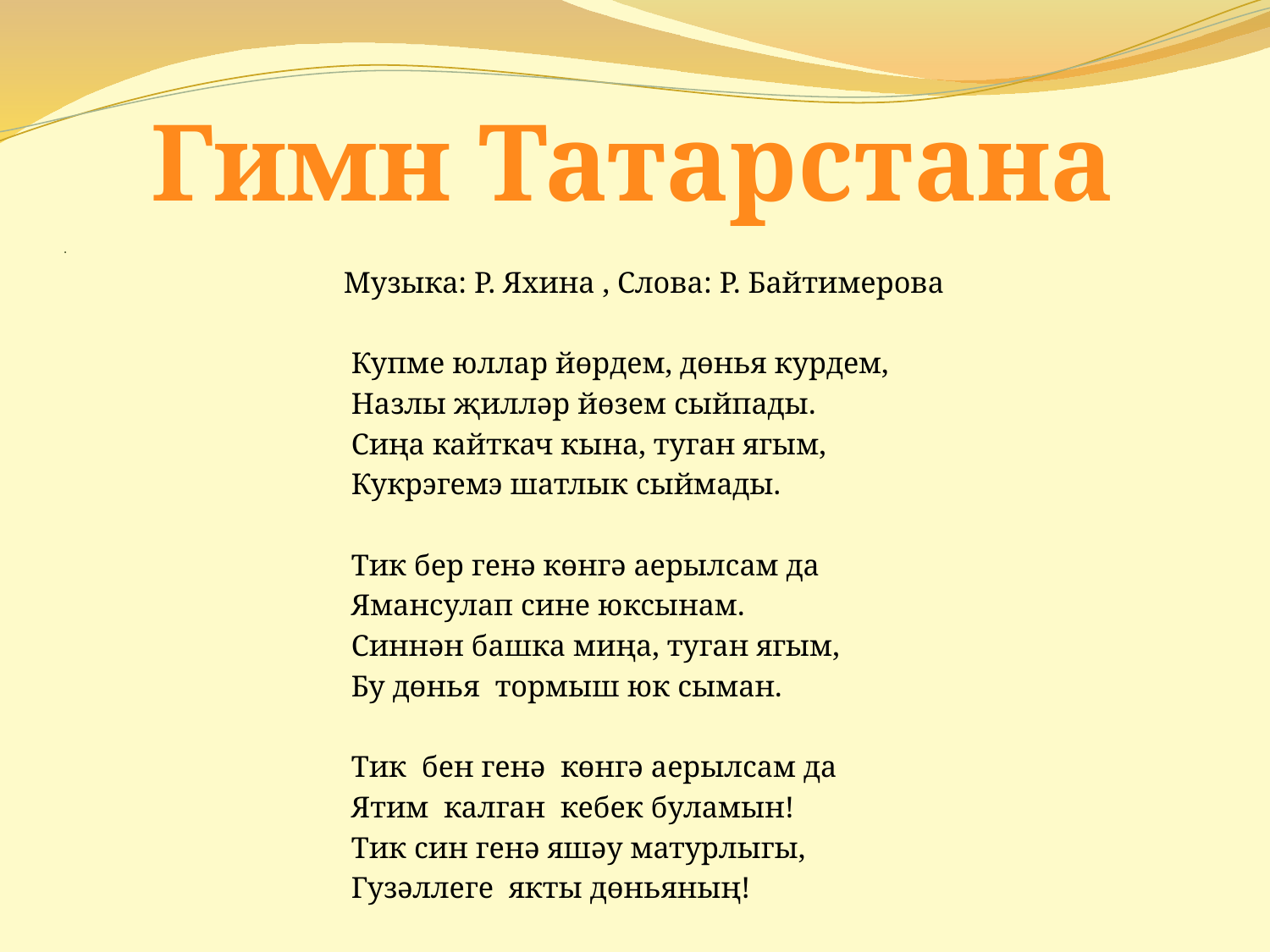

Гимн Татарстана
# .
       Музыка: Р. Яхина , Слова: Р. Байтимерова

        Купме юллар йөрдем, дөнья курдем,
        Назлы җилләр йөзем сыйпады.
        Сиңа кайткач кына, туган ягым,
        Кукрэгемэ шатлык сыймады.

        Тик бер генә көнгә аерылсам да
        Ямансулап сине юксынам.
        Синнән башка миңа, туган ягым,
        Бу дөнья  тормыш юк сыман.

        Тик  бен генә  көнгә аерылсам да
        Ятим  калган  кебек буламын!
        Тик син генә яшәу матурлыгы,
        Гузәллеге  якты дөньяның!